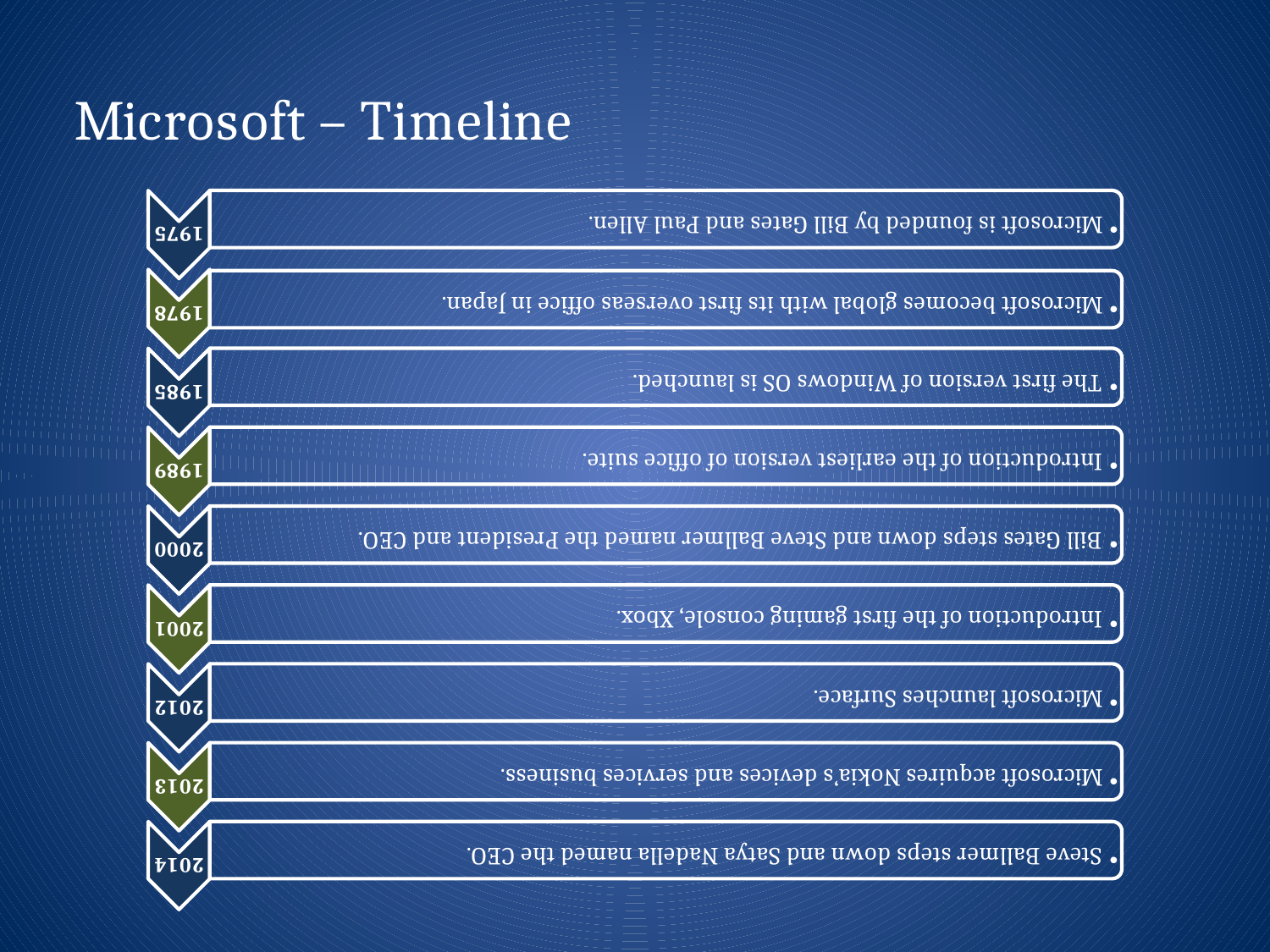

# Microsoft – Timeline
1975
Microsoft is founded by Bill Gates and Paul Allen.
1978
Microsoft becomes global with its first overseas office in Japan.
1985
The first version of Windows OS is launched.
1989
Introduction of the earliest version of office suite.
2000
Bill Gates steps down and Steve Ballmer named the President and CEO.
2001
Introduction of the first gaming console, Xbox.
2012
Microsoft launches Surface.
2013
Microsoft acquires Nokia’s devices and services business.
2014
Steve Ballmer steps down and Satya Nadella named the CEO.